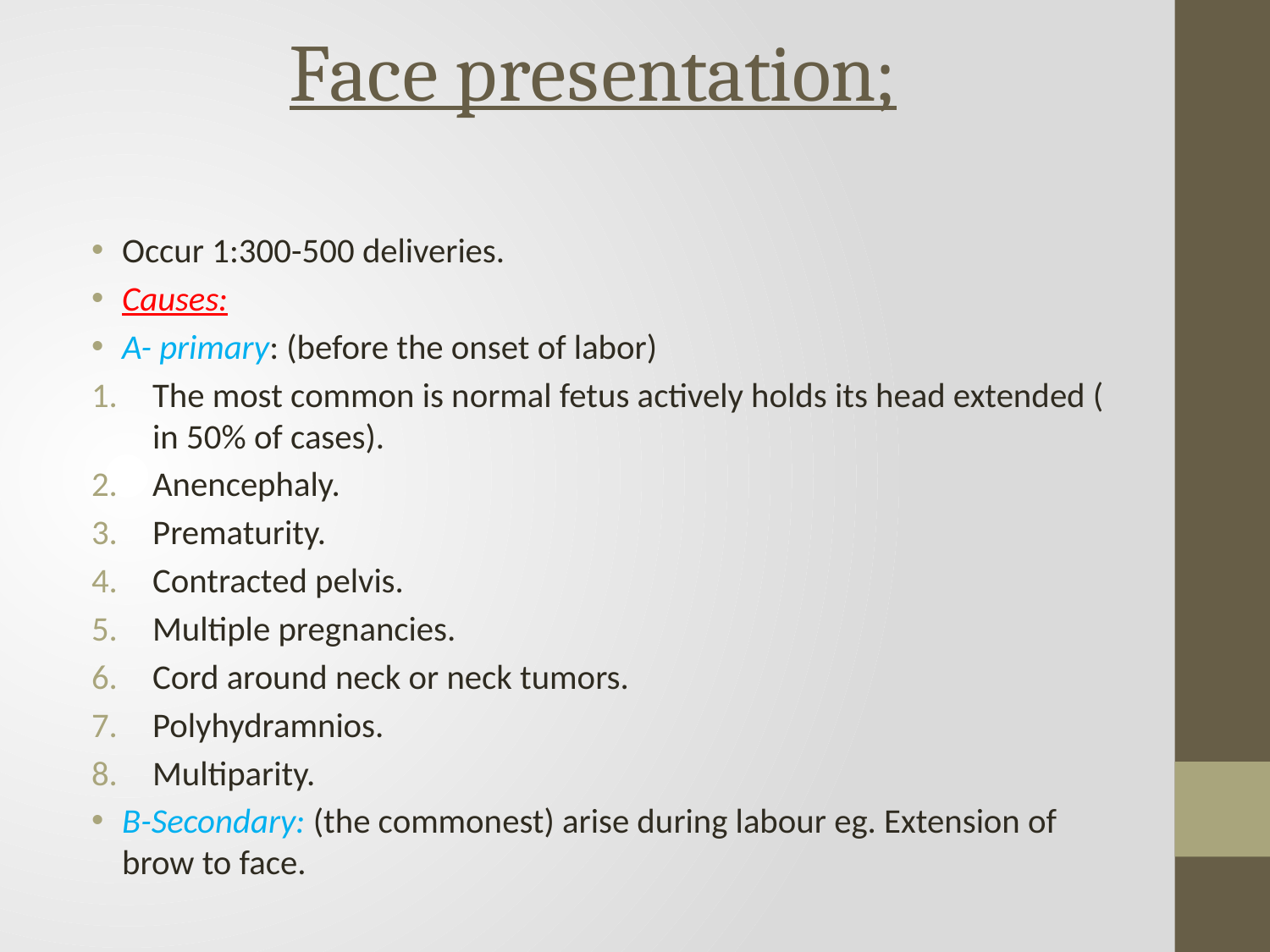

# Face presentation;
Occur 1:300-500 deliveries.
Causes:
A- primary: (before the onset of labor)
The most common is normal fetus actively holds its head extended ( in 50% of cases).
Anencephaly.
Prematurity.
Contracted pelvis.
Multiple pregnancies.
Cord around neck or neck tumors.
Polyhydramnios.
Multiparity.
B-Secondary: (the commonest) arise during labour eg. Extension of brow to face.